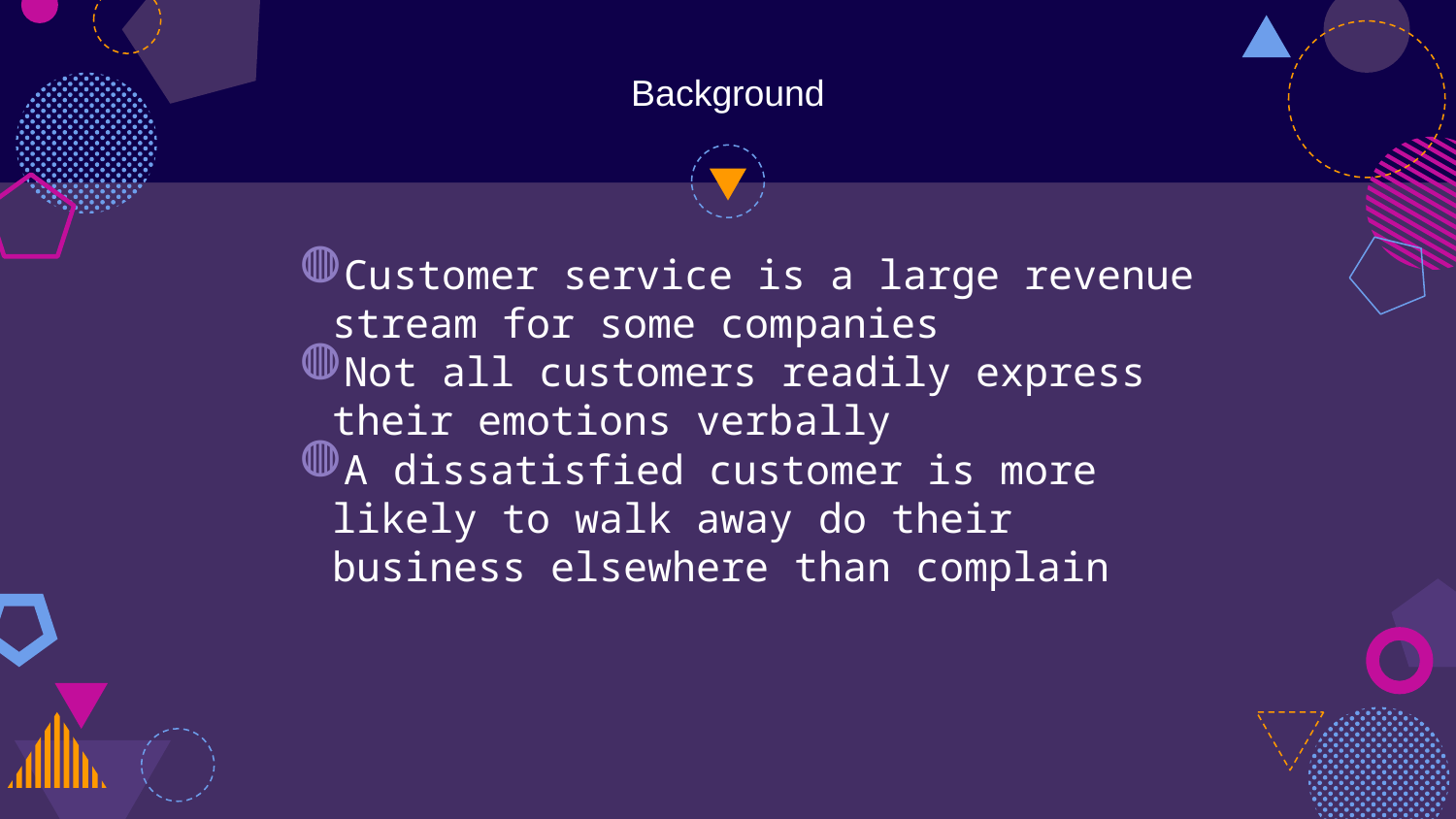

# Background
Customer service is a large revenue stream for some companies
Not all customers readily express their emotions verbally
A dissatisfied customer is more likely to walk away do their business elsewhere than complain